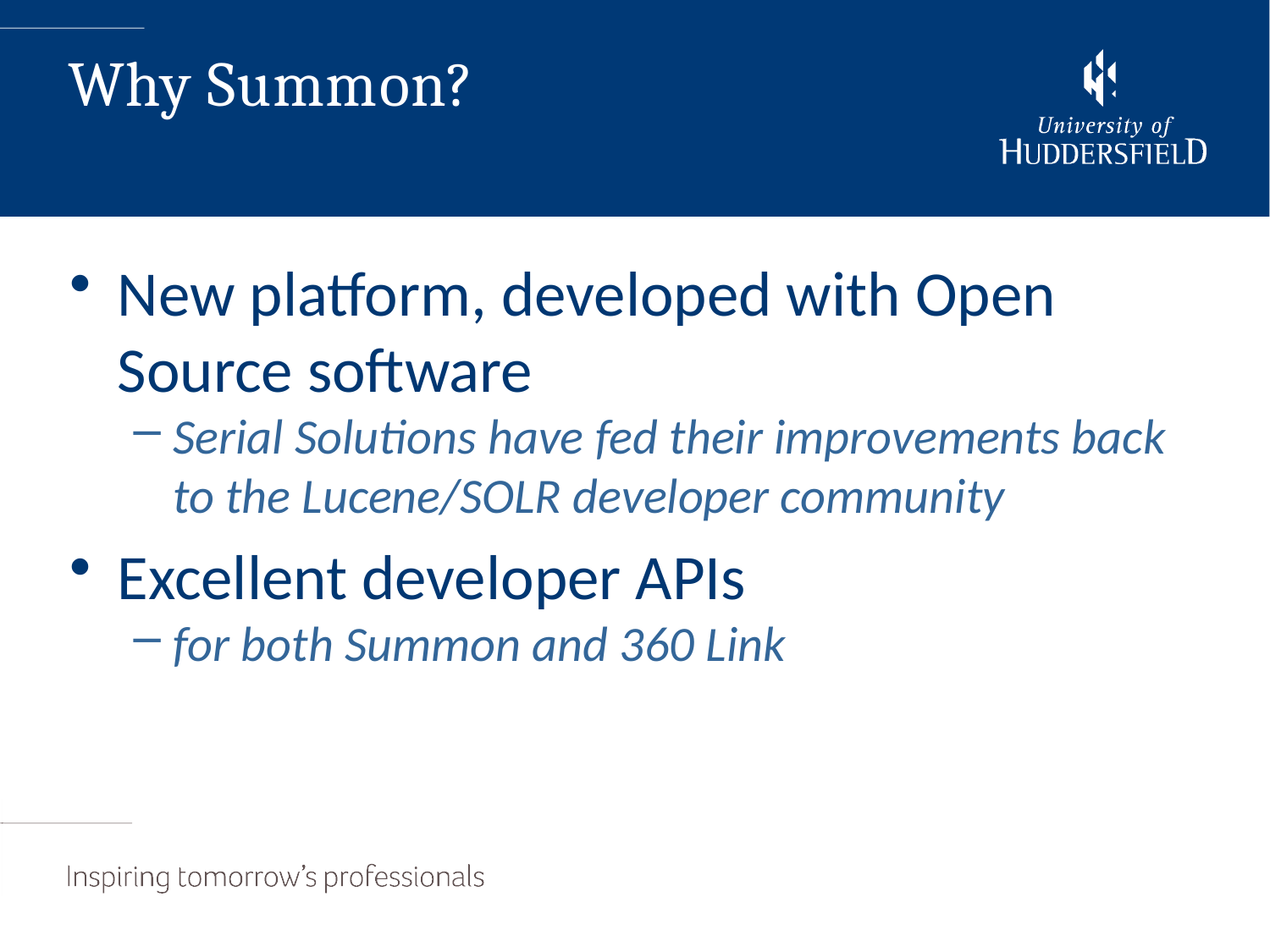

New platform, developed with Open Source software
Serial Solutions have fed their improvements back to the Lucene/SOLR developer community
Excellent developer APIs
for both Summon and 360 Link

Why Summon?